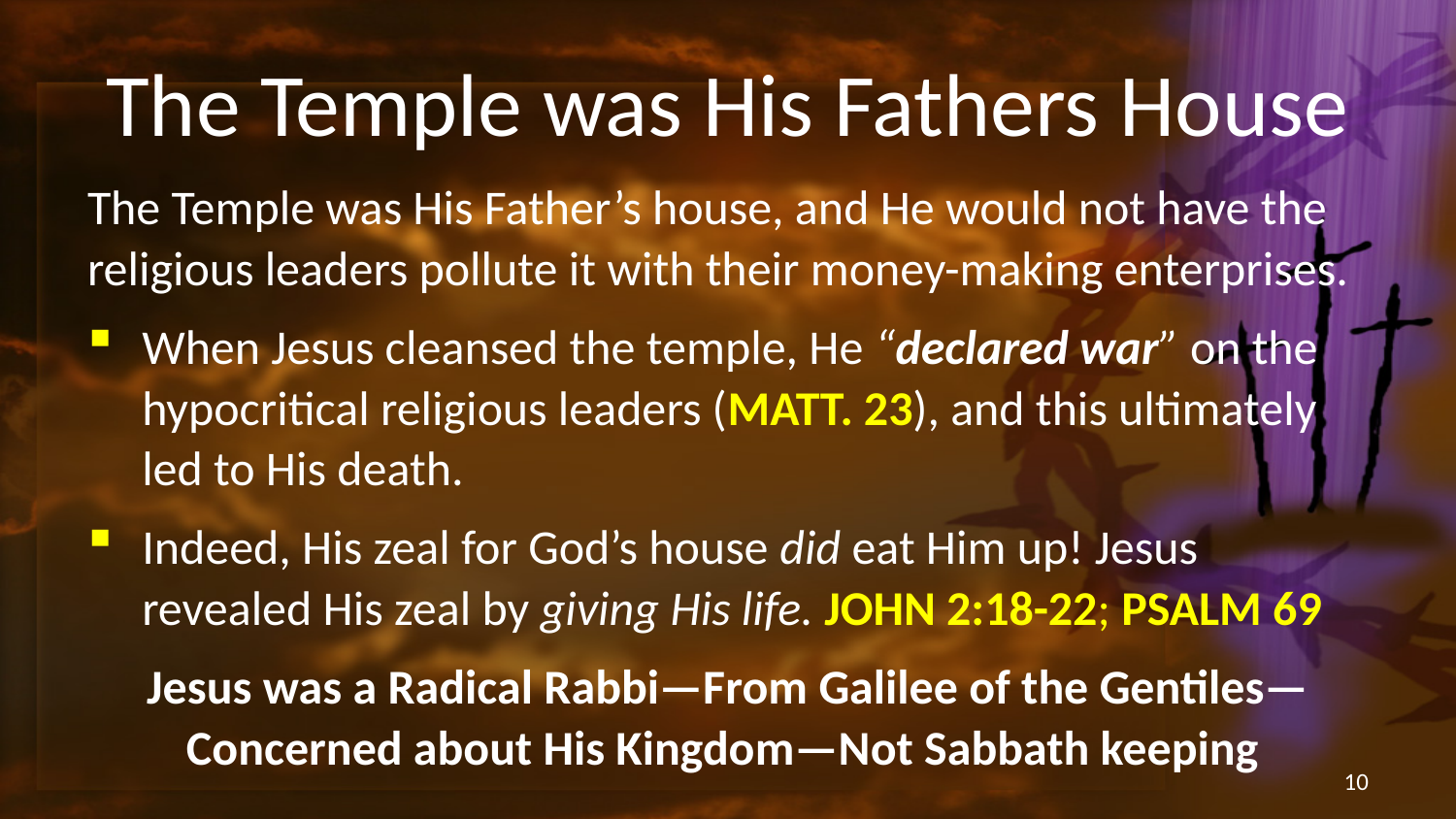

# The Temple was His Fathers House
The Temple was His Father’s house, and He would not have the religious leaders pollute it with their money-making enterprises.
When Jesus cleansed the temple, He “declared war” on the hypocritical religious leaders (MATT. 23), and this ultimately led to His death.
Indeed, His zeal for God’s house did eat Him up! Jesus revealed His zeal by giving His life. JOHN 2:18-22; PSALM 69
Jesus was a Radical Rabbi—From Galilee of the Gentiles—Concerned about His Kingdom—Not Sabbath keeping

10